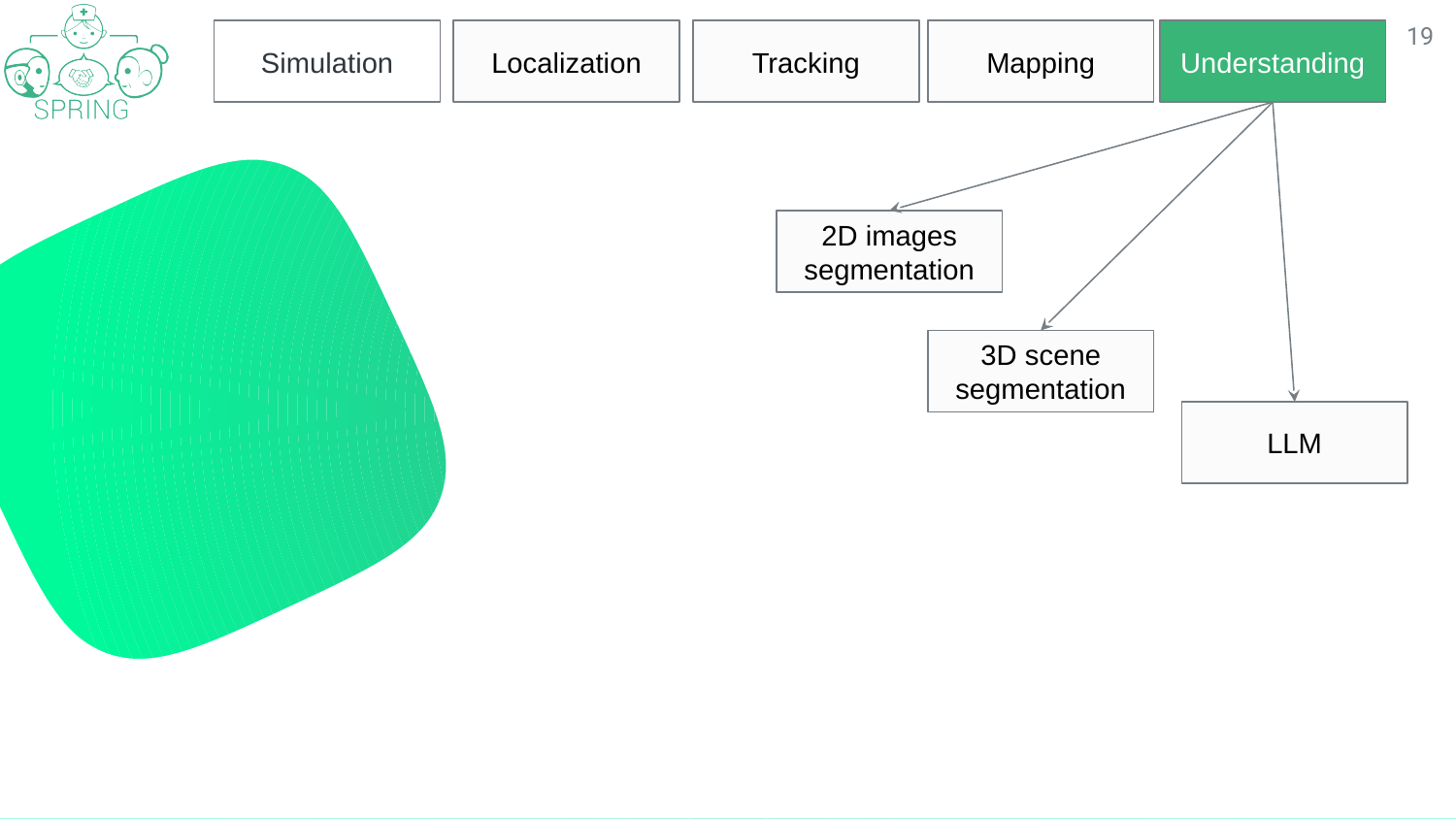

19
Simulation
Localization
Tracking
Mapping
Understanding
2D images segmentation
3D scene segmentation
LLM